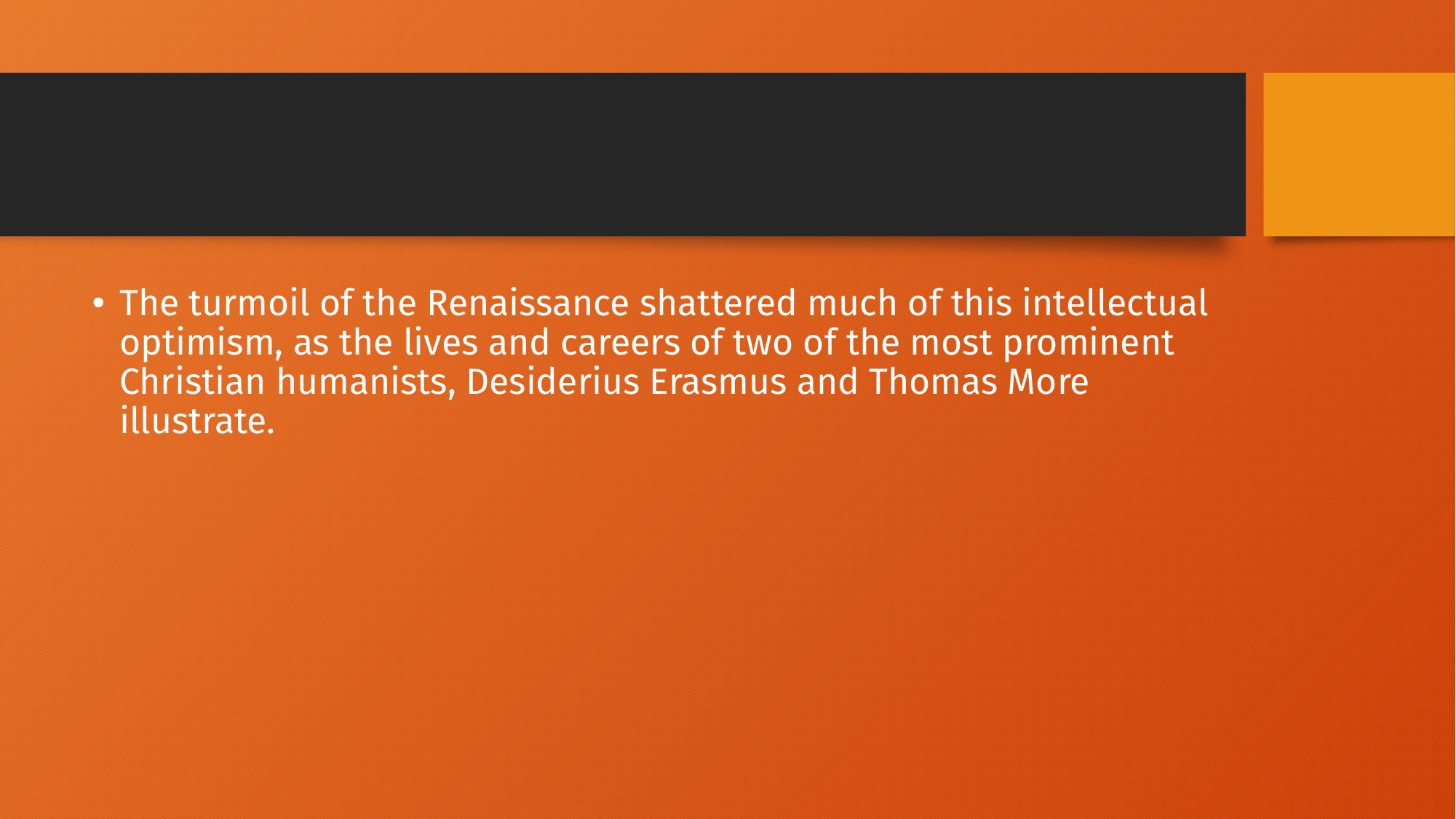

#
The turmoil of the Renaissance shattered much of this intellectual optimism, as the lives and careers of two of the most prominent Christian humanists, Desiderius Erasmus and Thomas More illustrate.